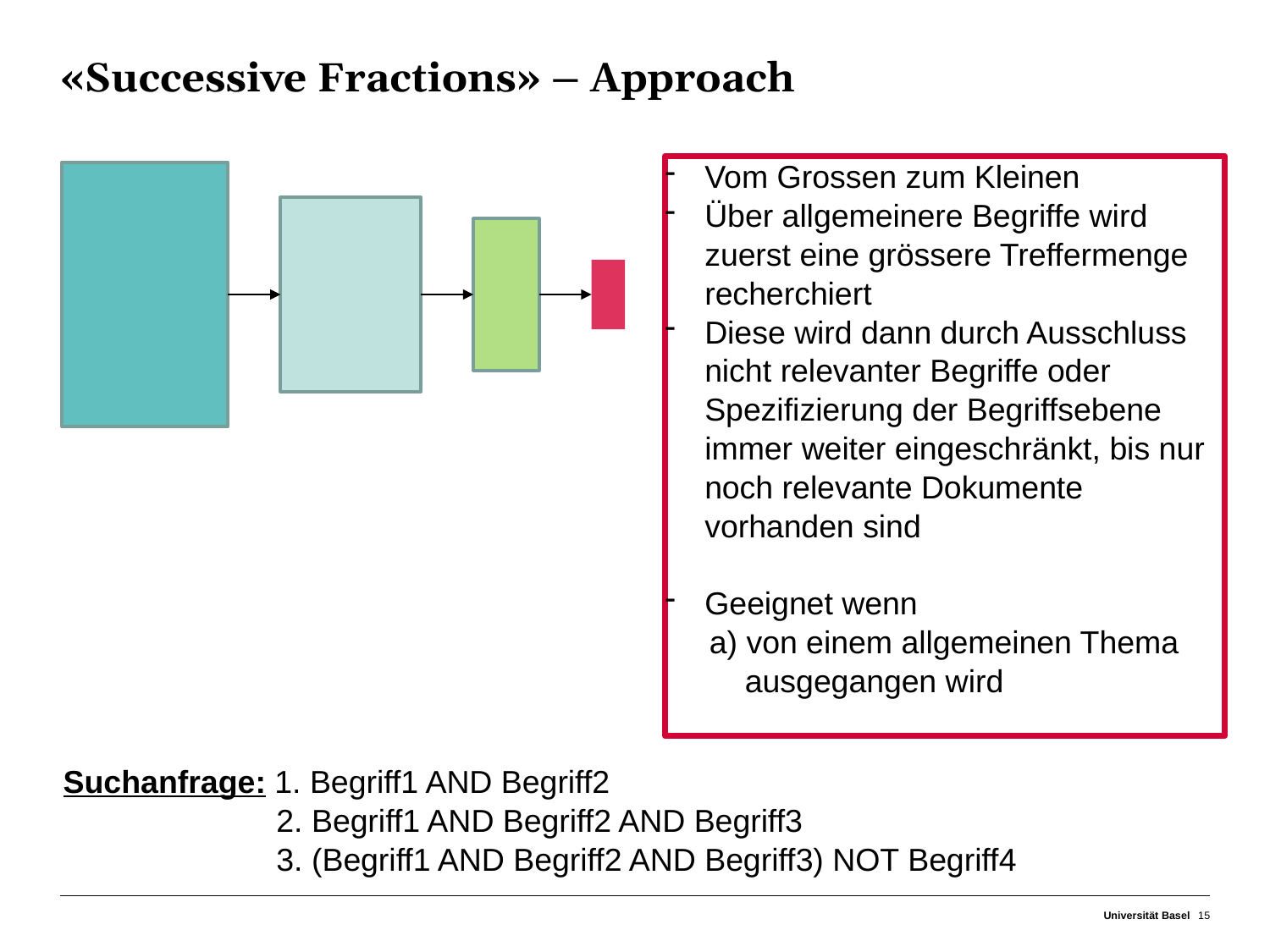

# «Successive Fractions» – Approach
Vom Grossen zum Kleinen
Über allgemeinere Begriffe wird zuerst eine grössere Treffermenge recherchiert
Diese wird dann durch Ausschluss nicht relevanter Begriffe oder Spezifizierung der Begriffsebene immer weiter eingeschränkt, bis nur noch relevante Dokumente vorhanden sind

Geeignet wenn
     a) von einem allgemeinen Thema
         ausgegangen wird

Suchanfrage: 1. Begriff1 AND Begriff2
                        2. Begriff1 AND Begriff2 AND Begriff3
                        3. (Begriff1 AND Begriff2 AND Begriff3) NOT Begriff4
Universität Basel
15